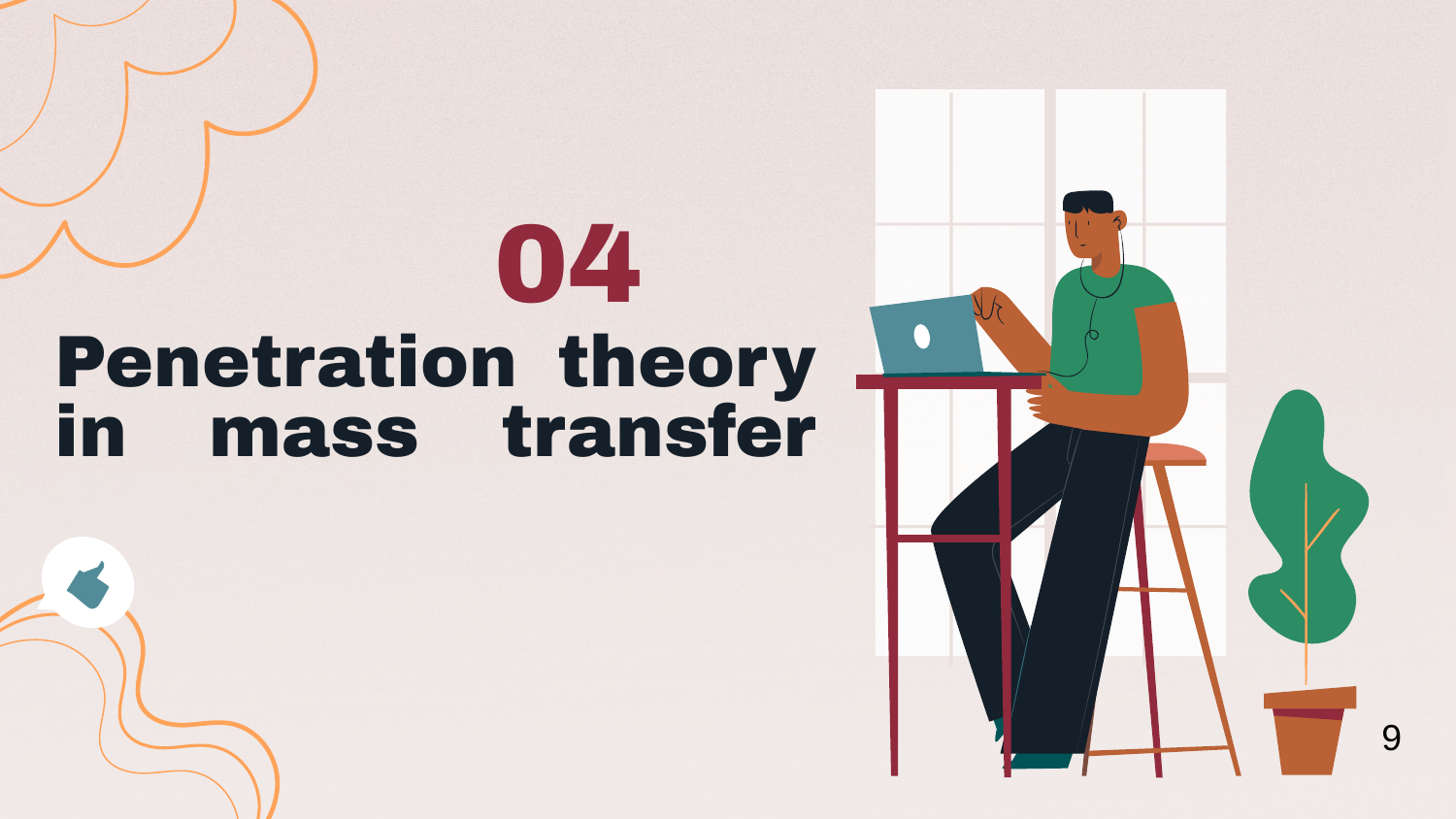

04

# Penetration theory in mass transfer

 9